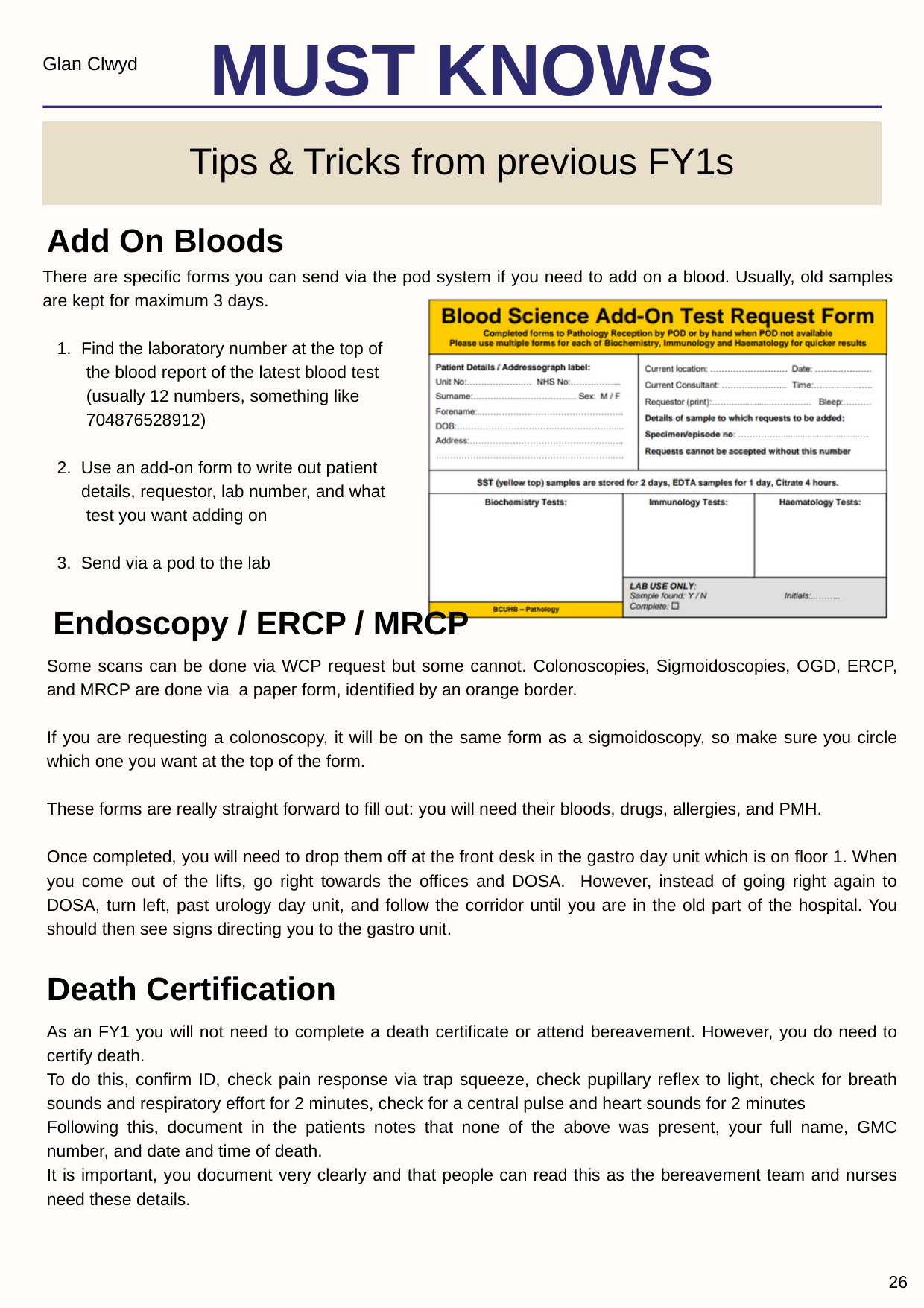

MUST KNOWS
Glan Clwyd

Tips & Tricks from previous FY1s
Add On Bloods
There are specific forms you can send via the pod system if you need to add on a blood. Usually, old samples are kept for maximum 3 days.

  Find the laboratory number at the top of
         the blood report of the latest blood test
         (usually 12 numbers, something like
         704876528912)

   2.  Use an add-on form to write out patient
        details, requestor, lab number, and what
         test you want adding on

   3.  Send via a pod to the lab

Endoscopy / ERCP / MRCP
Some scans can be done via WCP request but some cannot. Colonoscopies, Sigmoidoscopies, OGD, ERCP, and MRCP are done via  a paper form, identified by an orange border.

If you are requesting a colonoscopy, it will be on the same form as a sigmoidoscopy, so make sure you circle which one you want at the top of the form.

These forms are really straight forward to fill out: you will need their bloods, drugs, allergies, and PMH.

Once completed, you will need to drop them off at the front desk in the gastro day unit which is on floor 1. When you come out of the lifts, go right towards the offices and DOSA.  However, instead of going right again to DOSA, turn left, past urology day unit, and follow the corridor until you are in the old part of the hospital. You should then see signs directing you to the gastro unit.
Death Certification
As an FY1 you will not need to complete a death certificate or attend bereavement. However, you do need to certify death.
To do this, confirm ID, check pain response via trap squeeze, check pupillary reflex to light, check for breath sounds and respiratory effort for 2 minutes, check for a central pulse and heart sounds for 2 minutes
Following this, document in the patients notes that none of the above was present, your full name, GMC number, and date and time of death.
It is important, you document very clearly and that people can read this as the bereavement team and nurses need these details.
26